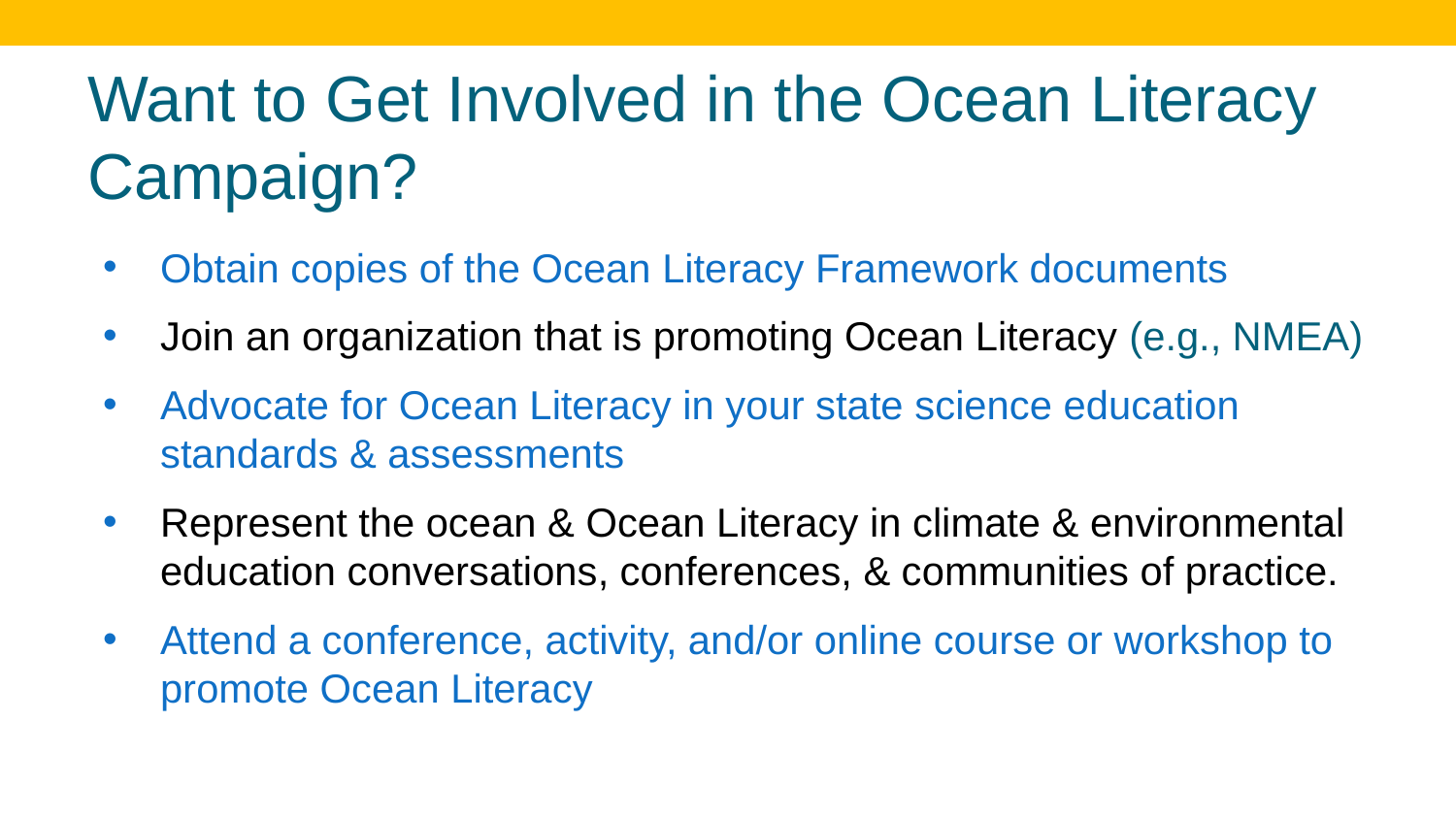

# Want to Get Involved in the Ocean Literacy Campaign?
Obtain copies of the Ocean Literacy Framework documents
Join an organization that is promoting Ocean Literacy (e.g., NMEA)
Advocate for Ocean Literacy in your state science education standards & assessments
Represent the ocean & Ocean Literacy in climate & environmental education conversations, conferences, & communities of practice.
Attend a conference, activity, and/or online course or workshop to promote Ocean Literacy